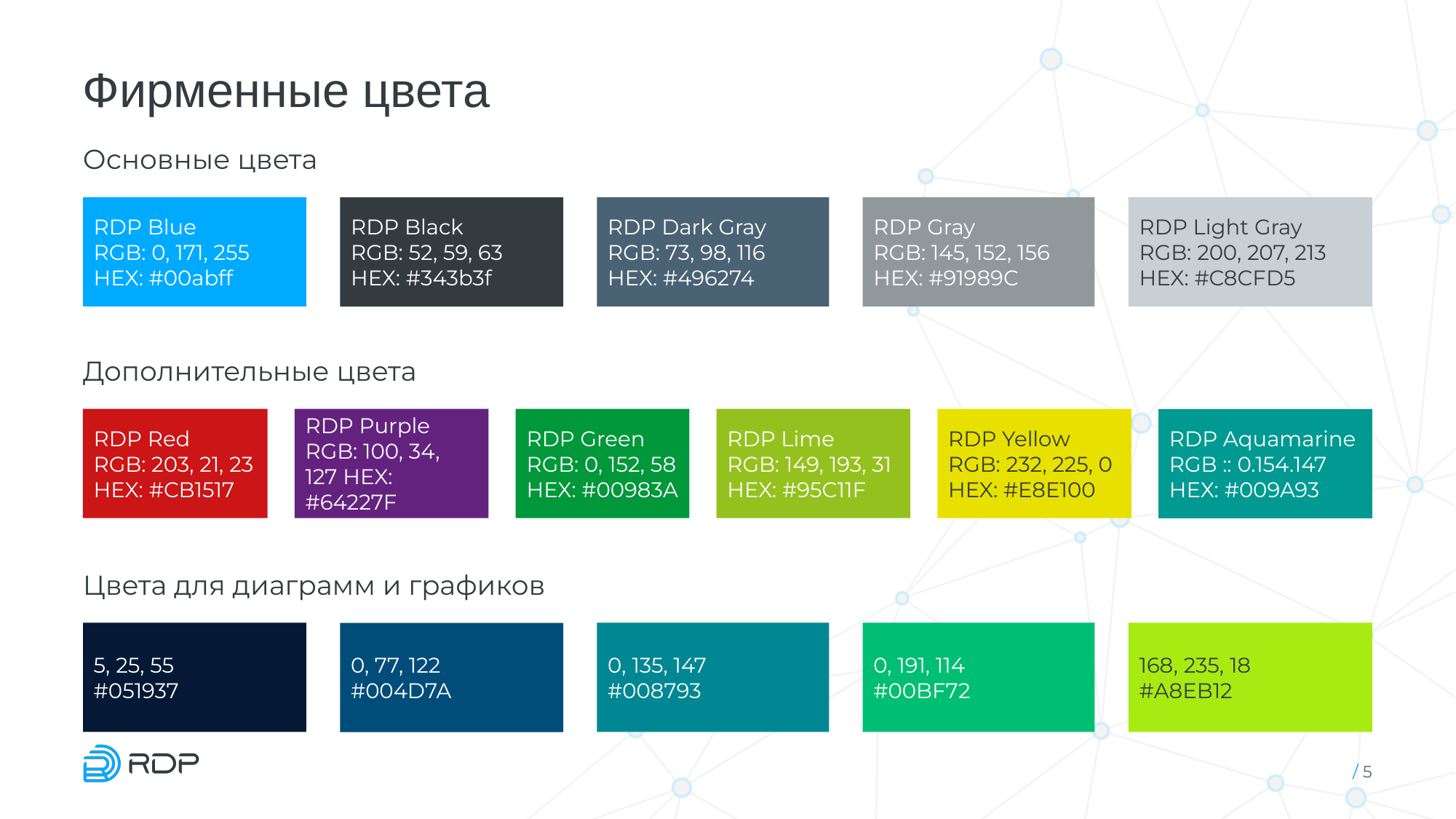

# Фирменные цвета
Основные цвета
RDP Dark Gray
RGB: 73, 98, 116
HEX: #496274
RDP Gray
RGB: 145, 152, 156
HEX: #91989C
RDP Light Gray
RGB: 200, 207, 213
HEX: #C8CFD5
RDP Blue
RGB: 0, 171, 255
HEX: #00abff
RDP Black
RGB: 52, 59, 63
HEX: #343b3f
Дополнительные цвета
RDP Green
RGB: 0, 152, 58
HEX: #00983A
RDP Lime
RGB: 149, 193, 31 HEX: #95C11F
RDP Yellow
RGB: 232, 225, 0
HEX: #E8E100
RDP Purple
RGB: 100, 34, 127 HEX: #64227F
RDP Red
RGB: 203, 21, 23 HEX: #CB1517
RDP Aquamarine RGB :: 0.154.147
HEX: #009A93
Цвета для диаграмм и графиков
0, 135, 147
#008793
0, 191, 114
#00BF72
168, 235, 18
#A8EB12
5, 25, 55
#051937
0, 77, 122
#004D7A
 / 5